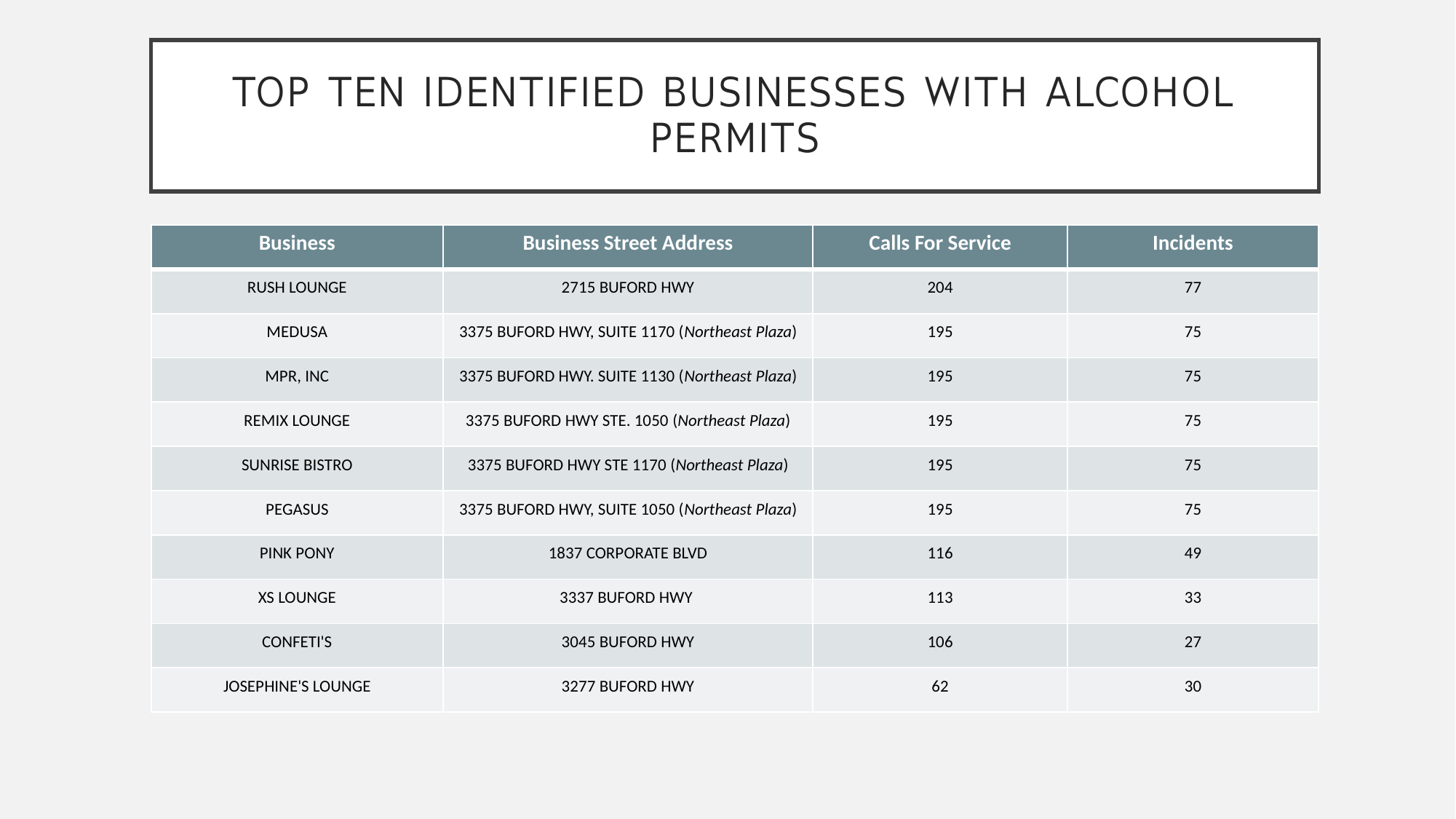

# Top TEN identified businesses with alcohol permits
| Business | Business Street Address | Calls For Service | Incidents |
| --- | --- | --- | --- |
| RUSH LOUNGE | 2715 BUFORD HWY | 204 | 77 |
| MEDUSA | 3375 BUFORD HWY, SUITE 1170 (Northeast Plaza) | 195 | 75 |
| MPR, INC | 3375 BUFORD HWY. SUITE 1130 (Northeast Plaza) | 195 | 75 |
| REMIX LOUNGE | 3375 BUFORD HWY STE. 1050 (Northeast Plaza) | 195 | 75 |
| SUNRISE BISTRO | 3375 BUFORD HWY STE 1170 (Northeast Plaza) | 195 | 75 |
| PEGASUS | 3375 BUFORD HWY, SUITE 1050 (Northeast Plaza) | 195 | 75 |
| PINK PONY | 1837 CORPORATE BLVD | 116 | 49 |
| XS LOUNGE | 3337 BUFORD HWY | 113 | 33 |
| CONFETI'S | 3045 BUFORD HWY | 106 | 27 |
| JOSEPHINE'S LOUNGE | 3277 BUFORD HWY | 62 | 30 |